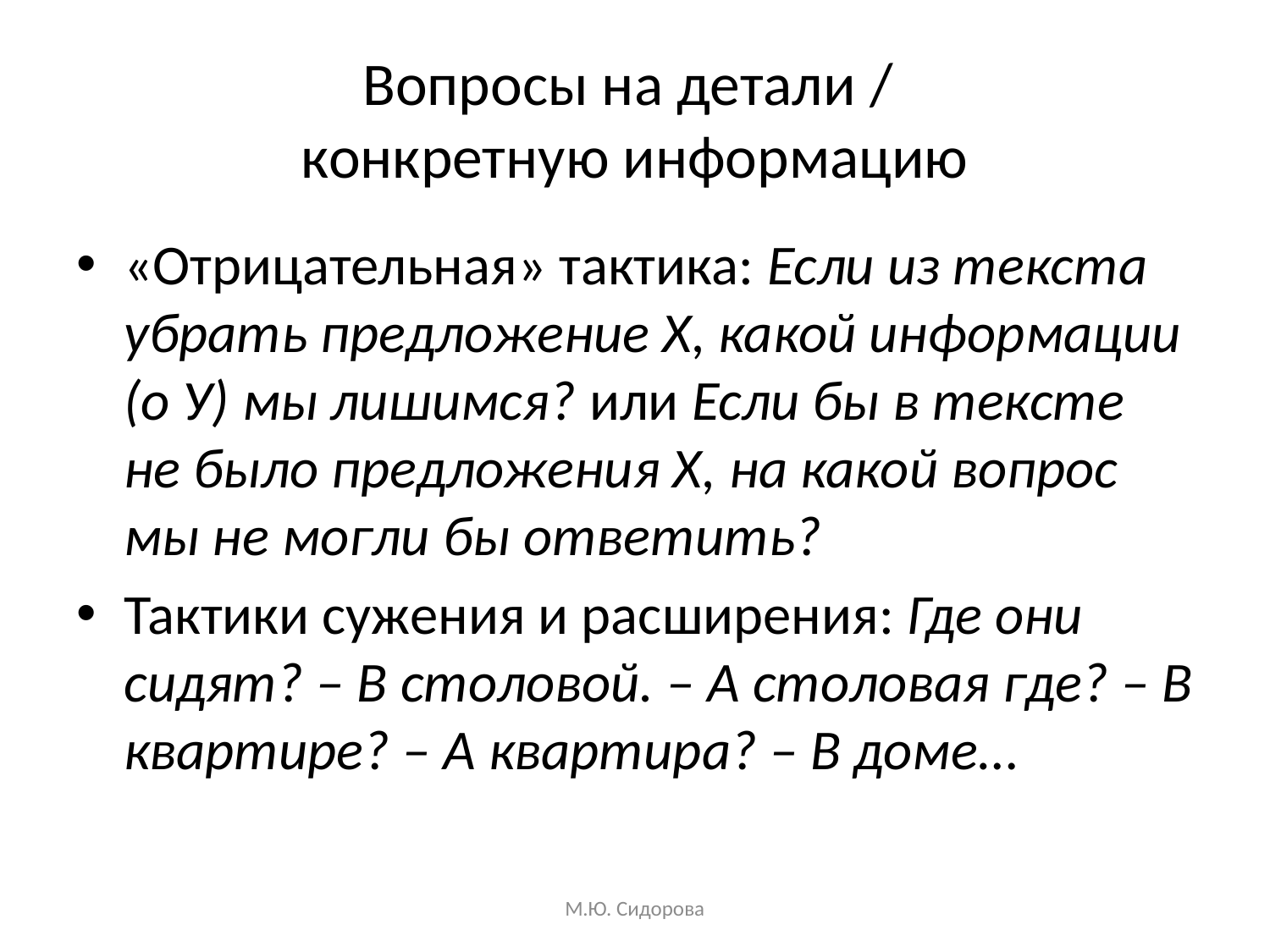

# Вопросы на детали / конкретную информацию
«Отрицательная» тактика: Если из текста убрать предложение Х, какой информации (о У) мы лишимся? или Если бы в тексте не было предложения Х, на какой вопрос мы не могли бы ответить?
Тактики сужения и расширения: Где они сидят? – В столовой. – А столовая где? – В квартире? – А квартира? – В доме…
М.Ю. Сидорова